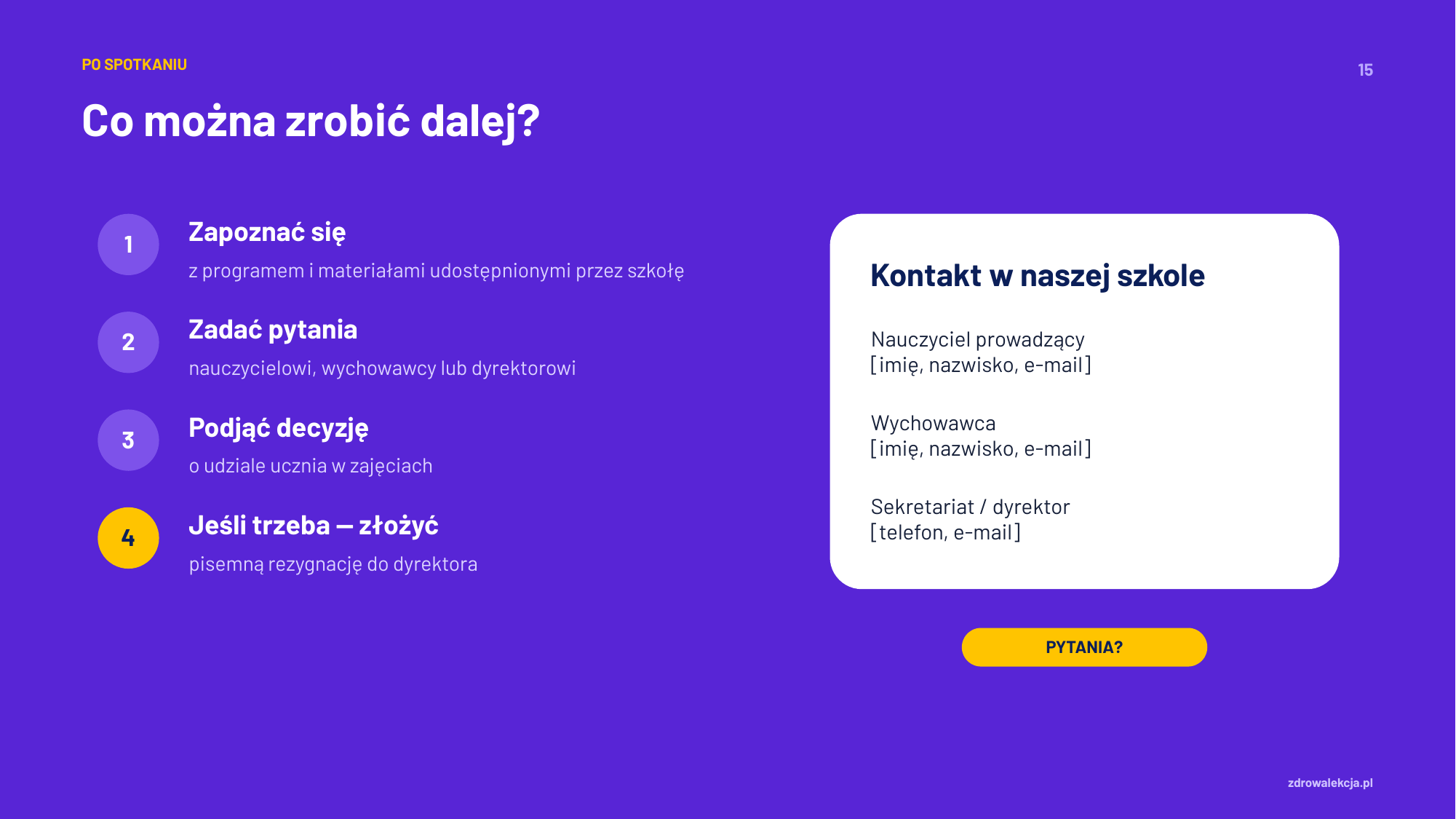

PO SPOTKANIU
15
Co można zrobić dalej?

Zapoznać się

1
Kontakt w naszej szkole
z programem i materiałami udostępnionymi przez szkołę

Zadać pytania
2
Nauczyciel prowadzący
[imię, nazwisko, e-mail]

Wychowawca
[imię, nazwisko, e-mail]

Sekretariat / dyrektor
[telefon, e-mail]
nauczycielowi, wychowawcy lub dyrektorowi

Podjąć decyzję
3
o udziale ucznia w zajęciach

Jeśli trzeba — złożyć
4
pisemną rezygnację do dyrektora

PYTANIA?
zdrowalekcja.pl